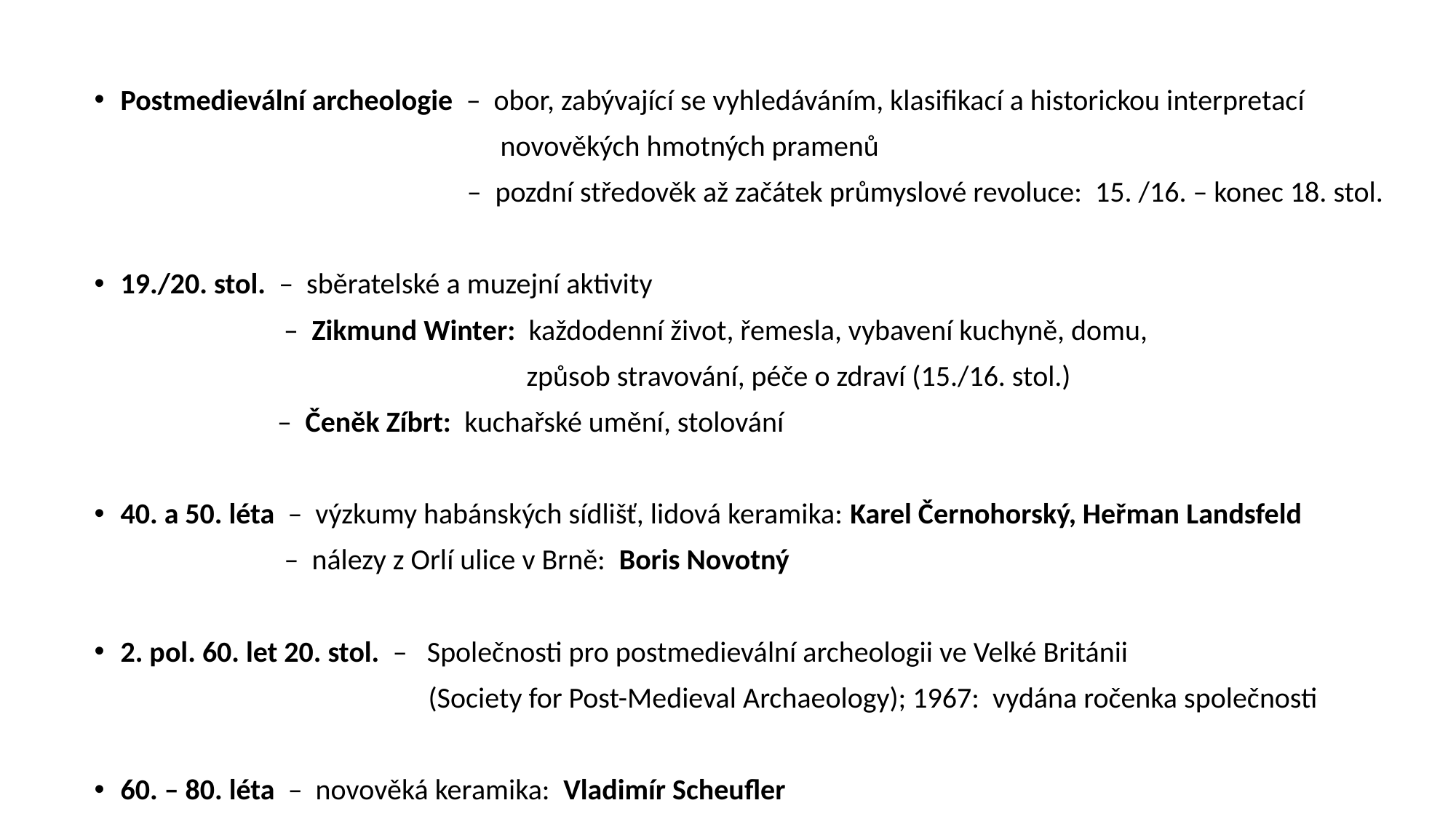

Postmedievální archeologie  –  obor, zabývající se vyhledáváním, klasifikací a historickou interpretací
                                                              novověkých hmotných pramenů
                                                         –  pozdní středověk až začátek průmyslové revoluce:  15. /16. – konec 18. stol.

19./20. stol.  –  sběratelské a muzejní aktivity
                             –  Zikmund Winter:  každodenní život, řemesla, vybavení kuchyně, domu,
                                                                  způsob stravování, péče o zdraví (15./16. stol.)
                            –  Čeněk Zíbrt:  kuchařské umění, stolování

40. a 50. léta  –  výzkumy habánských sídlišť, lidová keramika: Karel Černohorský, Heřman Landsfeld
                             –  nálezy z Orlí ulice v Brně:  Boris Novotný

2. pol. 60. let 20. stol.  –   Společnosti pro postmedievální archeologii ve Velké Británii
                                                   (Society for Post-Medieval Archaeology); 1967:  vydána ročenka společnosti

60. – 80. léta  –  novověká keramika:  Vladimír Scheufler